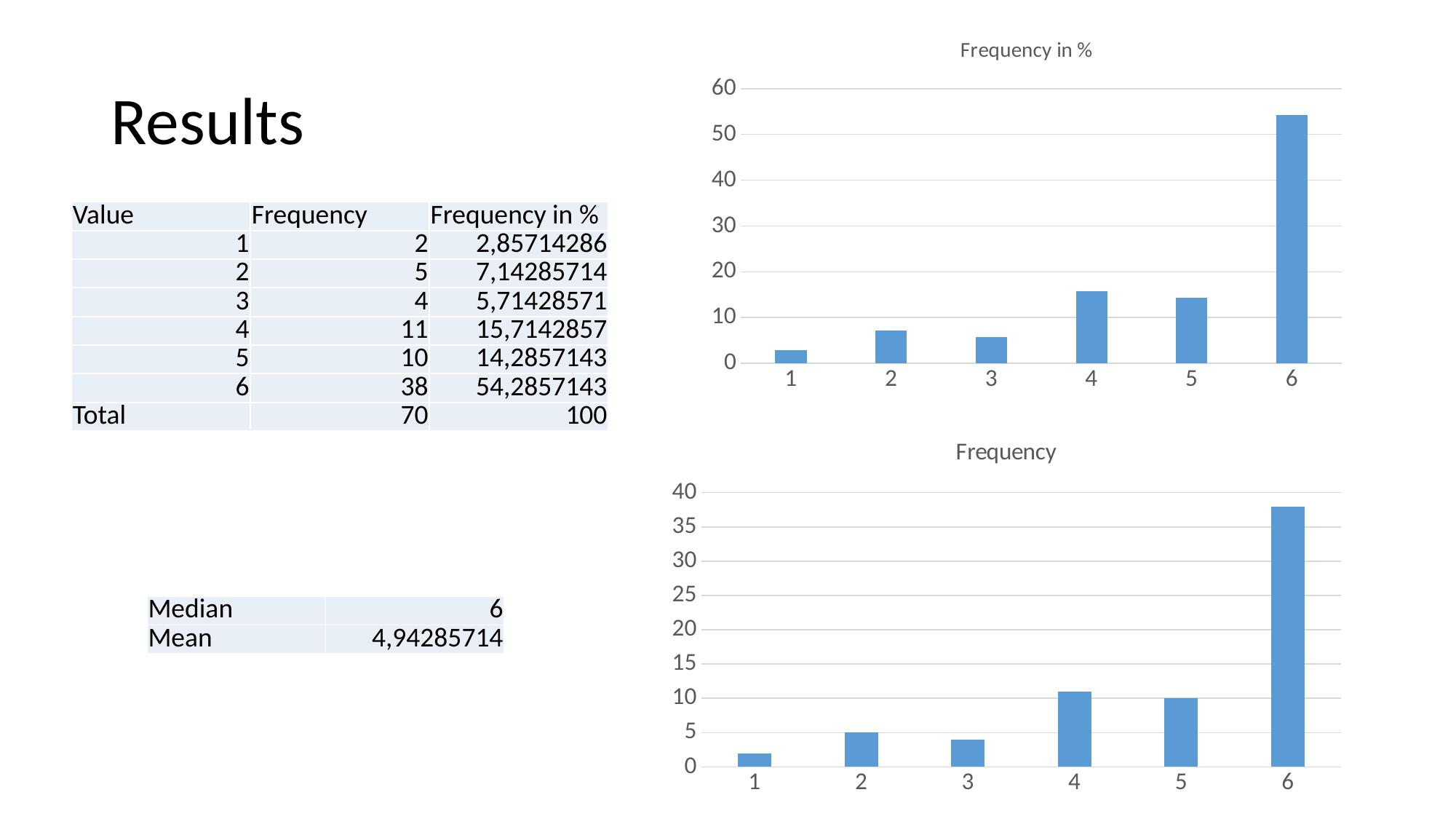

### Chart:

| Category | Frequency in % |
|---|---|
| 1 | 2.857142857142857 |
| 2 | 7.142857142857143 |
| 3 | 5.714285714285714 |
| 4 | 15.714285714285715 |
| 5 | 14.285714285714286 |
| 6 | 54.285714285714285 |
# Results
| Value | Frequency | Frequency in % |
| --- | --- | --- |
| 1 | 2 | 2,85714286 |
| 2 | 5 | 7,14285714 |
| 3 | 4 | 5,71428571 |
| 4 | 11 | 15,7142857 |
| 5 | 10 | 14,2857143 |
| 6 | 38 | 54,2857143 |
| Total | 70 | 100 |

### Chart:

| Category | Frequency |
|---|---|
| 1 | 2.0 |
| 2 | 5.0 |
| 3 | 4.0 |
| 4 | 11.0 |
| 5 | 10.0 |
| 6 | 38.0 |
| Median | 6 |
| --- | --- |
| Mean | 4,94285714 |